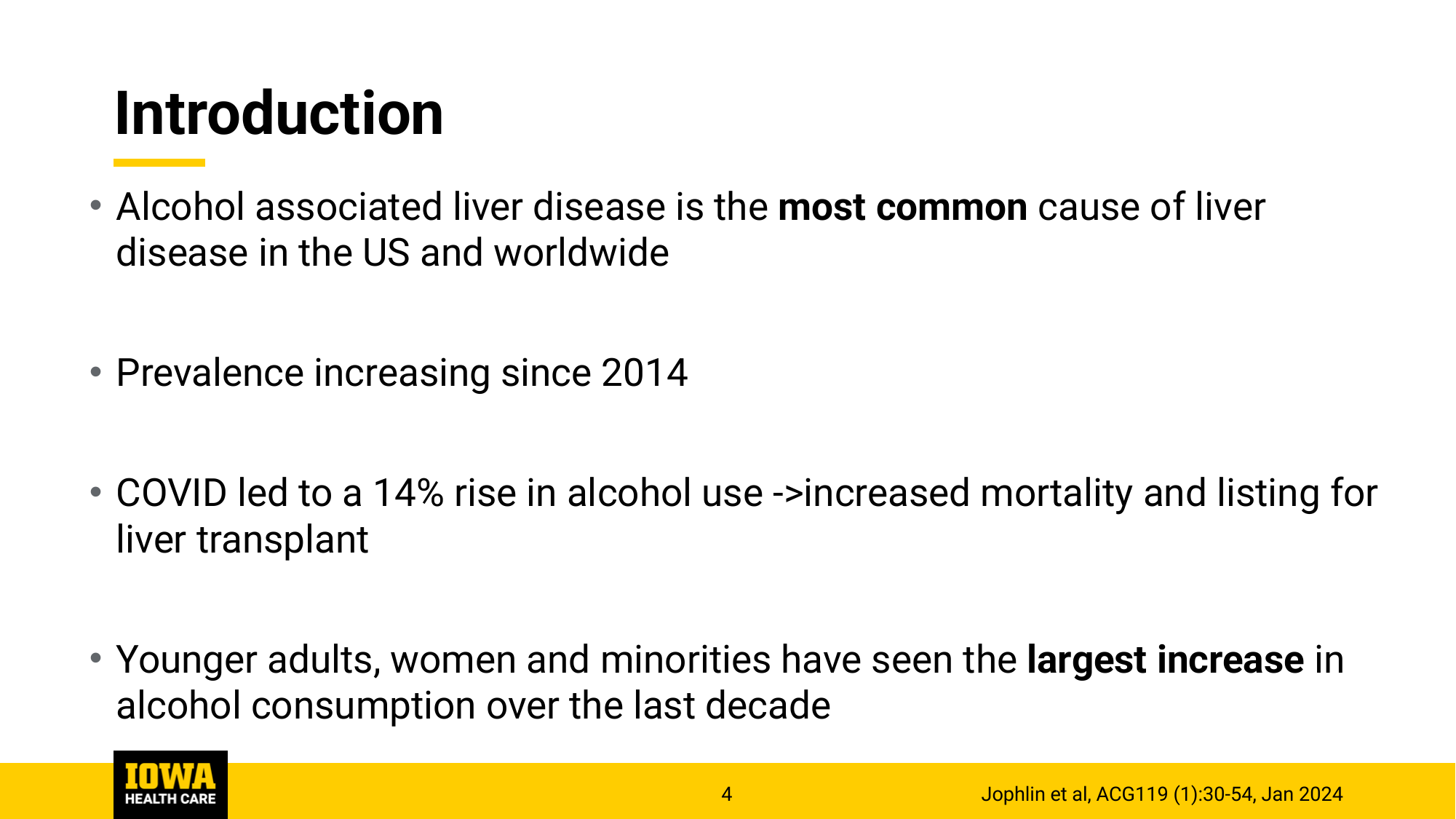

# Introduction
Alcohol associated liver disease is the most common cause of liver disease in the US and worldwide

Prevalence increasing since 2014

COVID led to a 14% rise in alcohol use ->increased mortality and listing for liver transplant

Younger adults, women and minorities have seen the largest increase in alcohol consumption over the last decade
Jophlin et al, ACG119 (1):30-54, Jan 2024